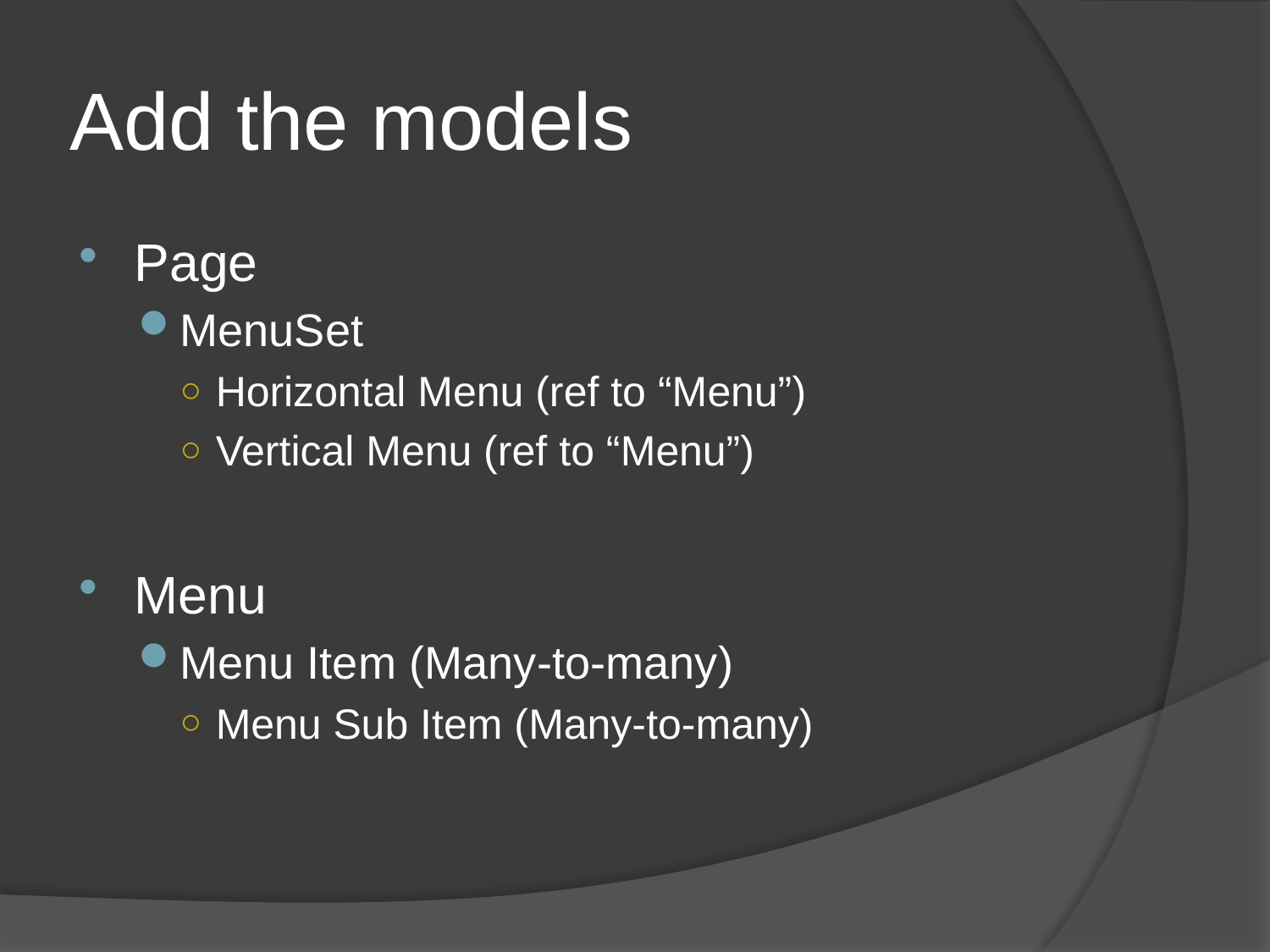

# Add the models
Page
MenuSet
Horizontal Menu (ref to “Menu”)
Vertical Menu (ref to “Menu”)

Menu
Menu Item (Many-to-many)
Menu Sub Item (Many-to-many)